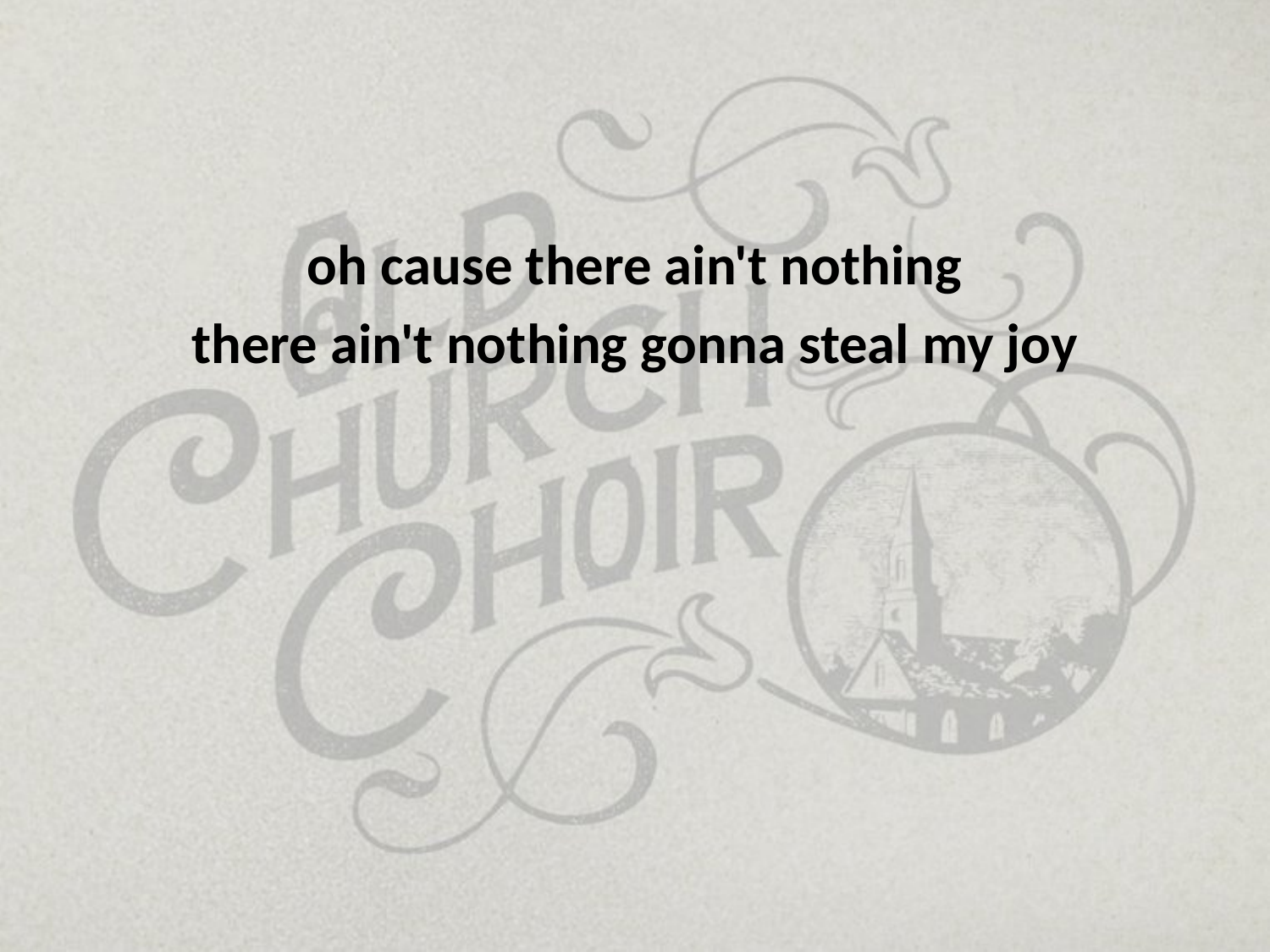

oh cause there ain't nothing
there ain't nothing gonna steal my joy